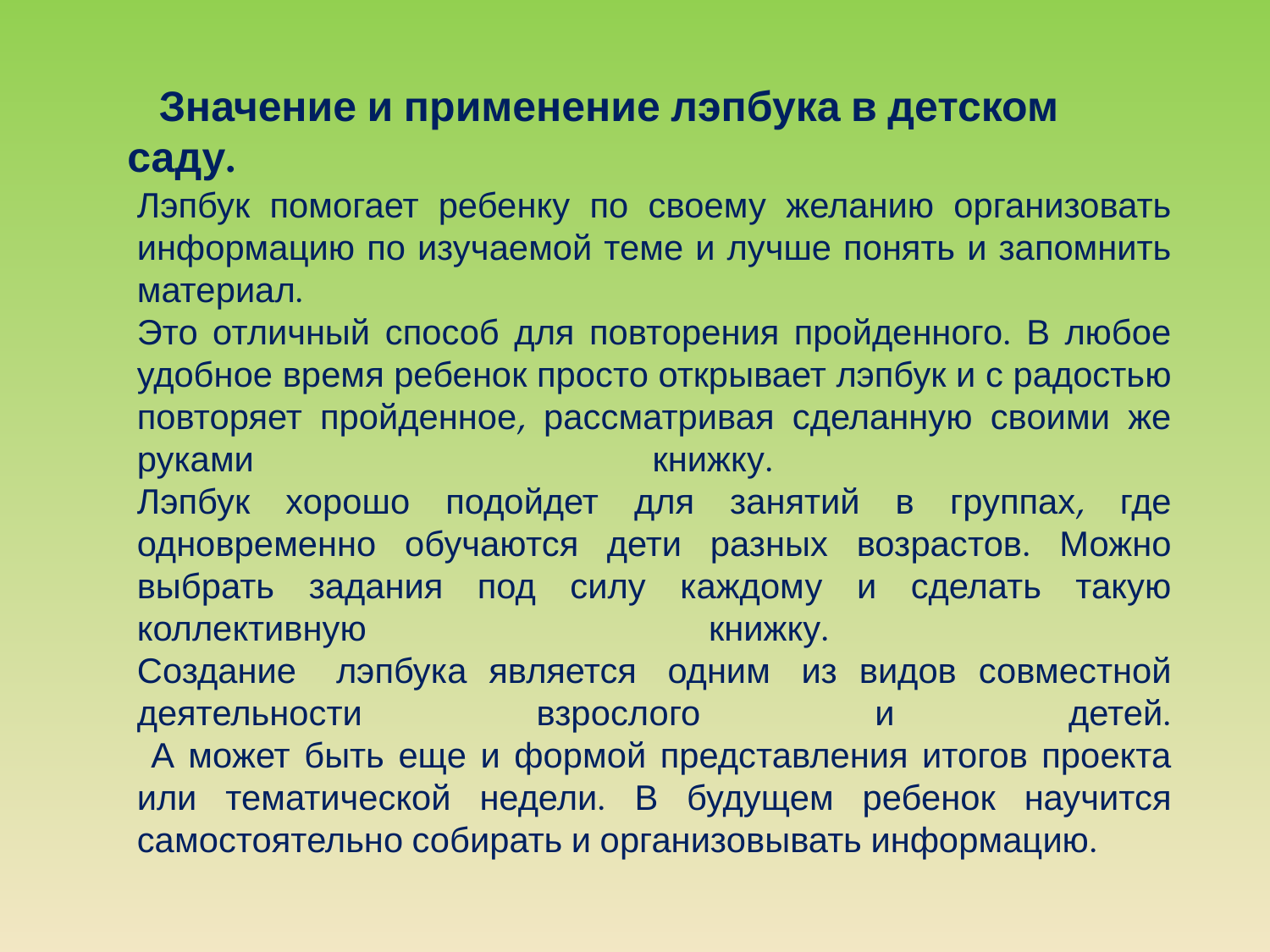

#
   Значение и применение лэпбука в детском саду.
Лэпбук помогает ребенку по своему желанию организовать информацию по изучаемой теме и лучше понять и запомнить материал.
Это отличный способ для повторения пройденного. В любое удобное время ребенок просто открывает лэпбук и с радостью повторяет пройденное, рассматривая сделанную своими же руками книжку.
Лэпбук хорошо подойдет для занятий в группах, где одновременно обучаются дети разных возрастов. Можно выбрать задания под силу каждому и сделать такую коллективную книжку.
Создание   лэпбука является  одним  из видов совместной деятельности взрослого и детей.
 А может быть еще и формой представления итогов проекта или тематической недели. В будущем ребенок научится самостоятельно собирать и организовывать информацию.